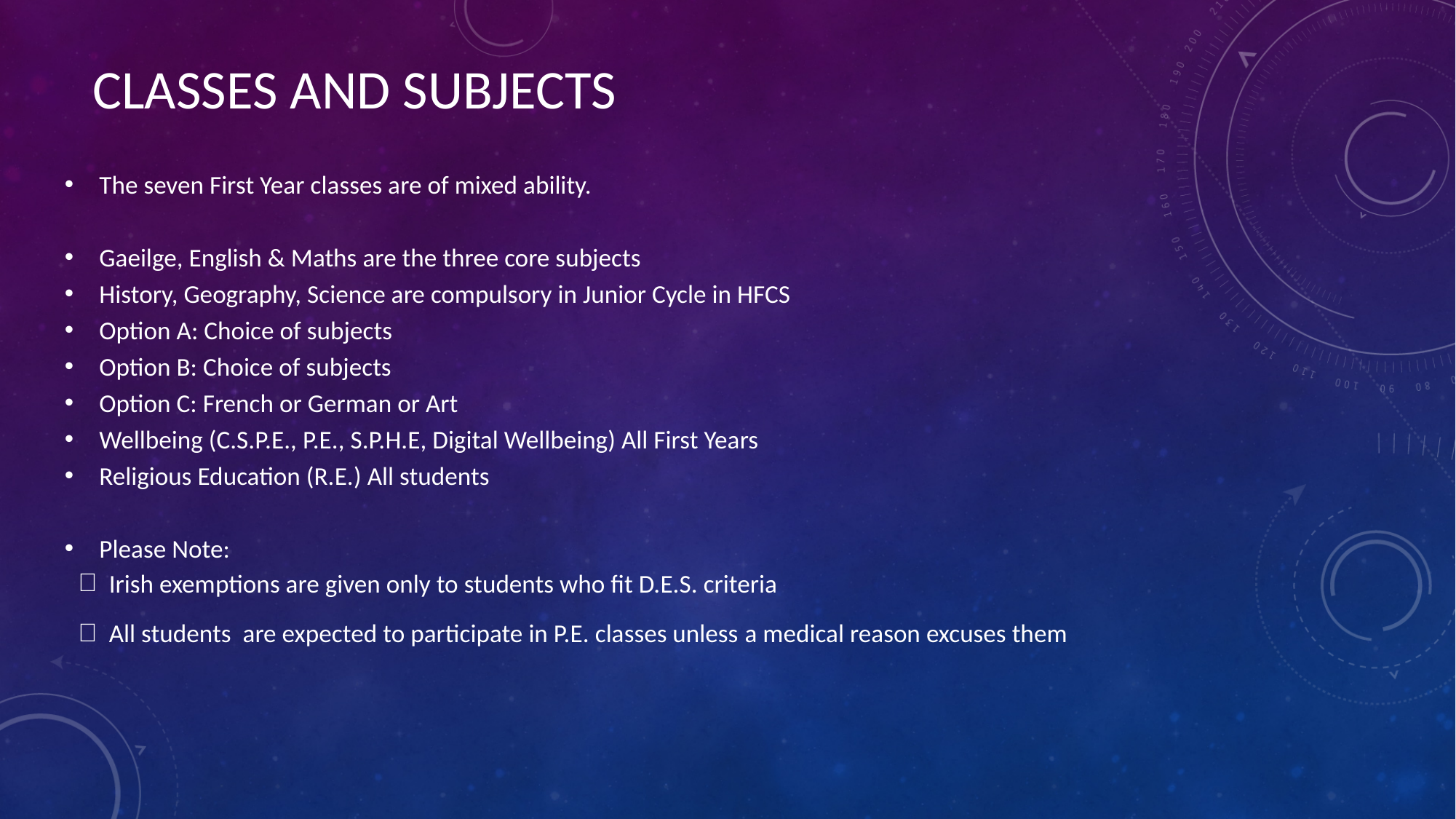

# Classes and subjects
The seven First Year classes are of mixed ability.

Gaeilge, English & Maths are the three core subjects
History, Geography, Science are compulsory in Junior Cycle in HFCS
Option A: Choice of subjects
Option B: Choice of subjects
Option C: French or German or Art
Wellbeing (C.S.P.E., P.E., S.P.H.E, Digital Wellbeing) All First Years
Religious Education (R.E.) All students

Please Note:
Irish exemptions are given only to students who fit D.E.S. criteria
All students  are expected to participate in P.E. classes unless a medical reason excuses them